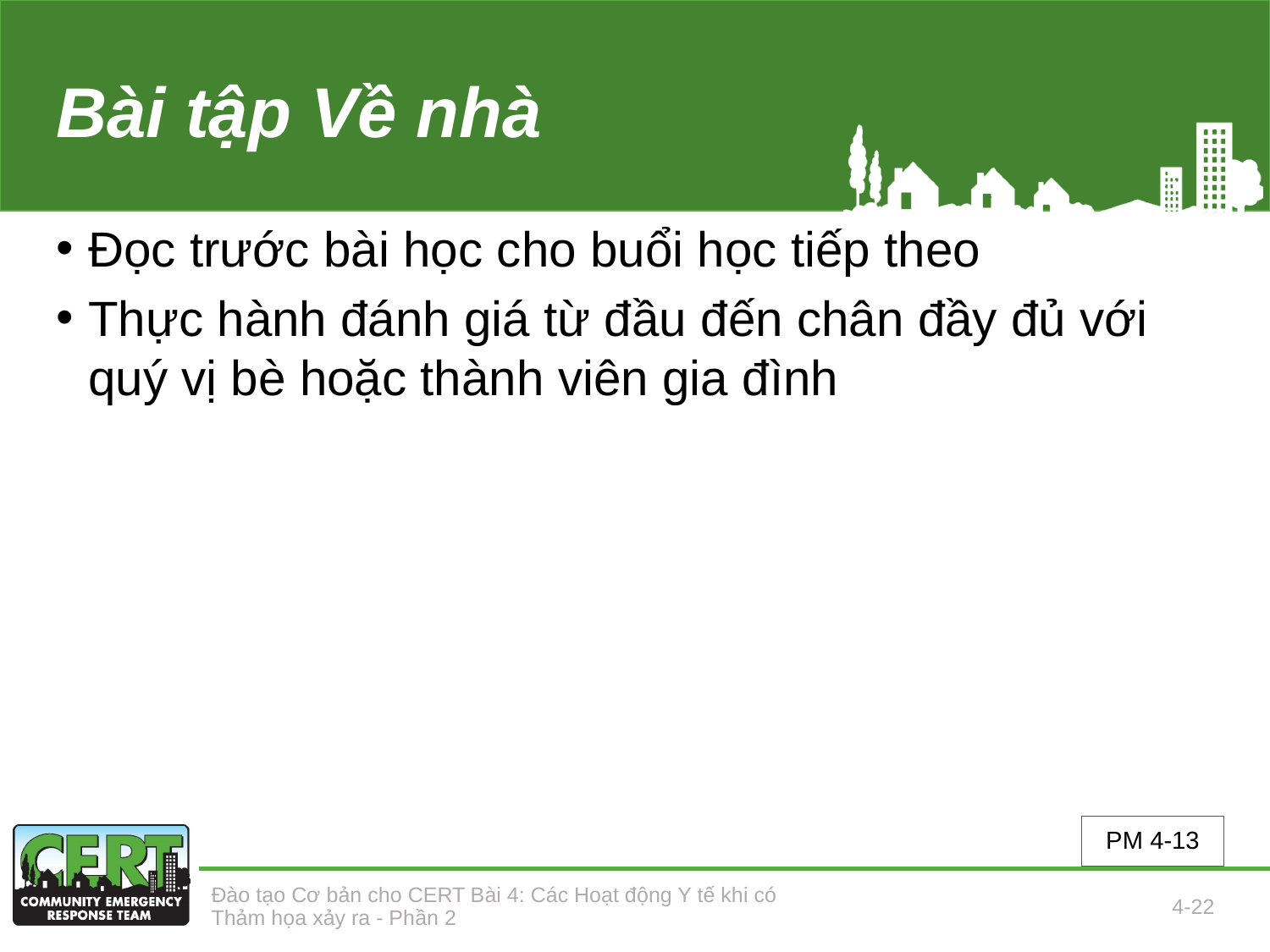

# Bài tập Về nhà
Đọc trước bài học cho buổi học tiếp theo
Thực hành đánh giá từ đầu đến chân đầy đủ với quý vị bè hoặc thành viên gia đình
PM 4-13
Đào tạo Cơ bản cho CERT Bài 4: Các Hoạt động Y tế khi có Thảm họa xảy ra - Phần 2
4-22